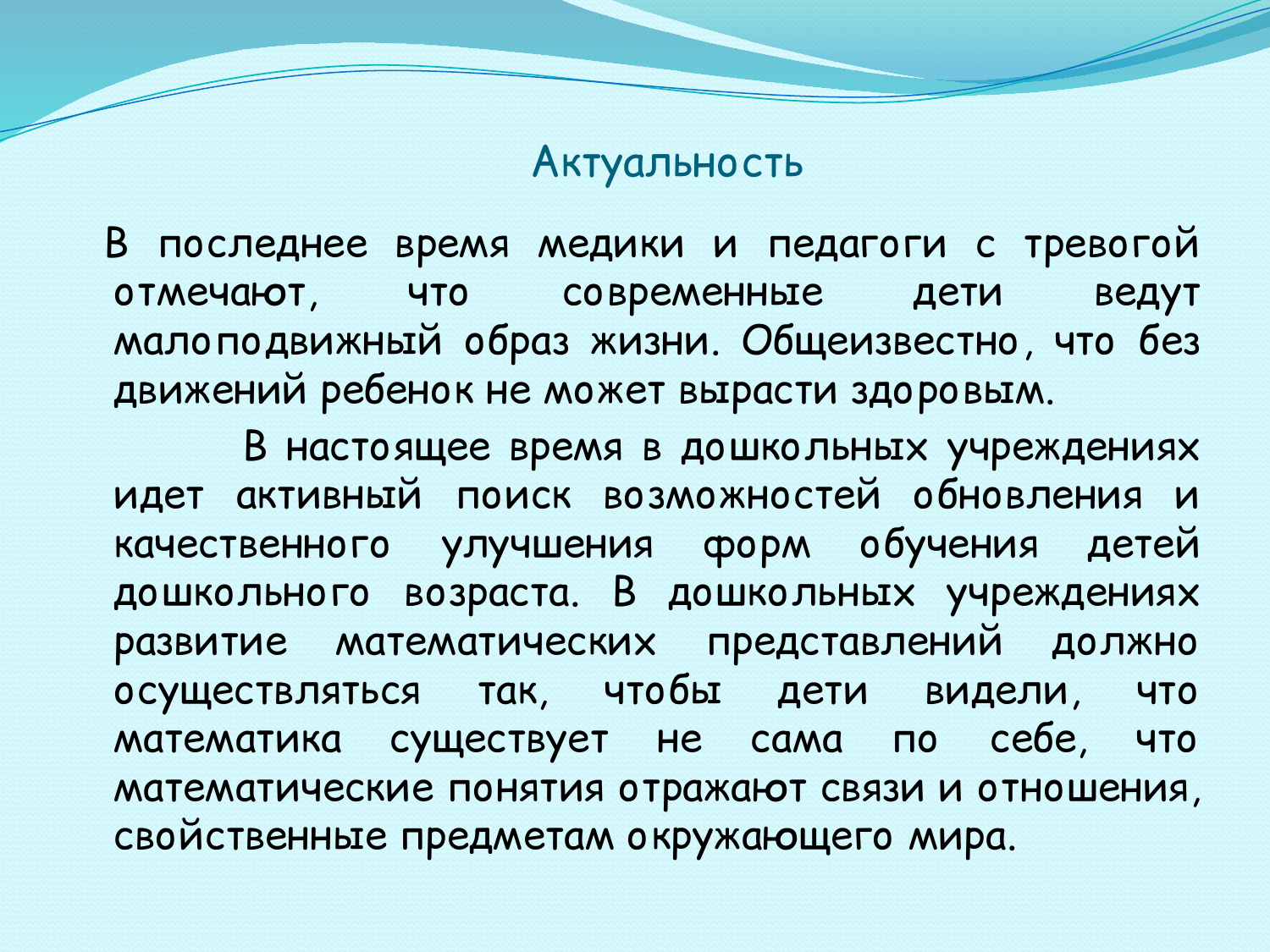

# Актуальность

 В последнее время медики и педагоги с тревогой отмечают, что современные дети ведут малоподвижный образ жизни. Общеизвестно, что без движений ребенок не может вырасти здоровым.
         В настоящее время в дошкольных учреждениях идет активный поиск возможностей обновления и качественного улучшения форм обучения детей дошкольного возраста. В дошкольных учреждениях развитие математических представлений должно осуществляться так, чтобы дети видели, что математика существует не сама по себе, что математические понятия отражают связи и отношения, свойственные предметам окружающего мира.